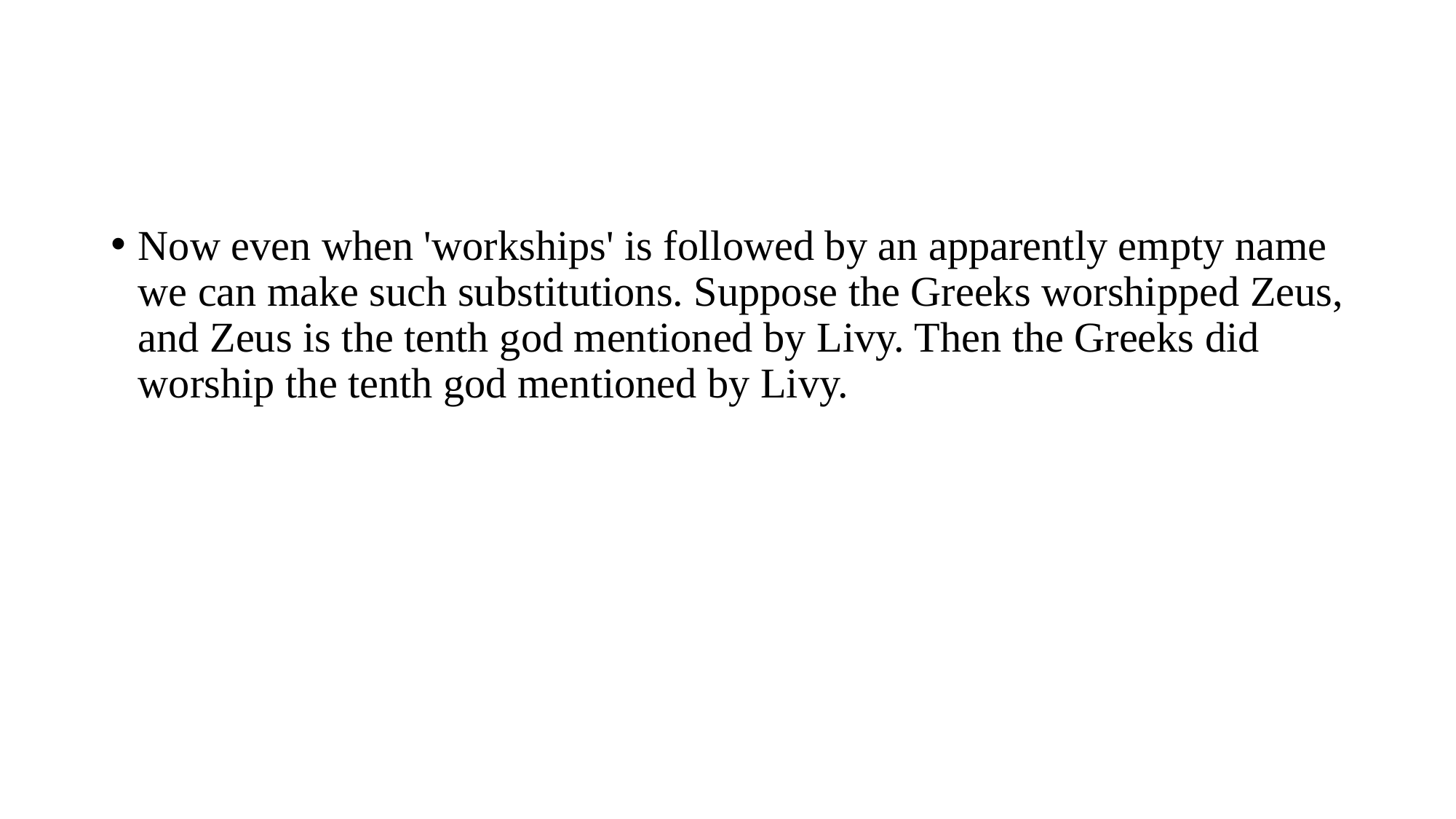

#
Now even when 'workships' is followed by an apparently empty name we can make such substitutions. Suppose the Greeks worshipped Zeus, and Zeus is the tenth god mentioned by Livy. Then the Greeks did worship the tenth god mentioned by Livy.
46